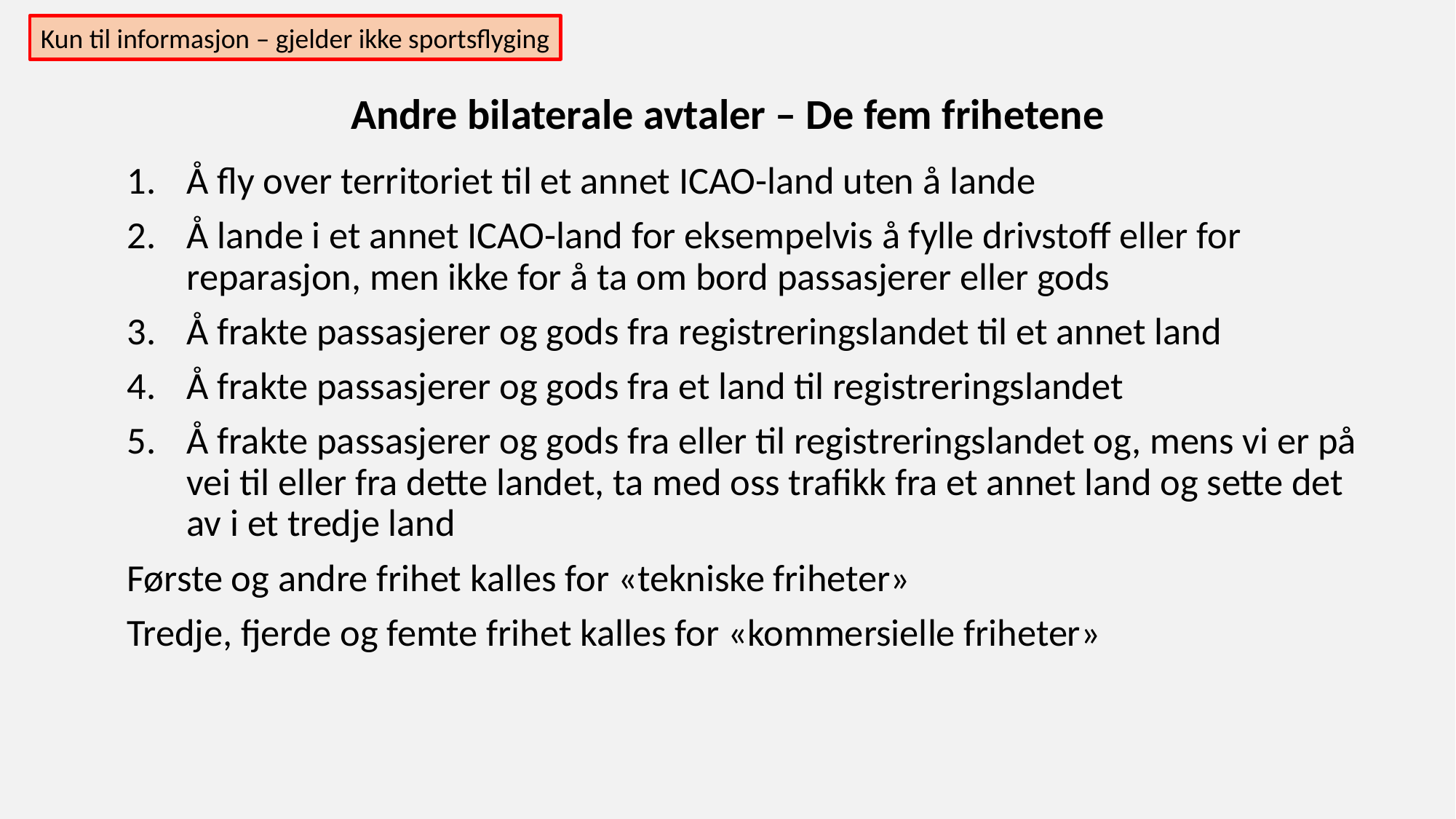

Kun til informasjon – gjelder ikke sportsflyging
Andre bilaterale avtaler – De fem frihetene
Å fly over territoriet til et annet ICAO-land uten å lande
Å lande i et annet ICAO-land for eksempelvis å fylle drivstoff eller for reparasjon, men ikke for å ta om bord passasjerer eller gods
Å frakte passasjerer og gods fra registreringslandet til et annet land
Å frakte passasjerer og gods fra et land til registreringslandet
Å frakte passasjerer og gods fra eller til registreringslandet og, mens vi er på vei til eller fra dette landet, ta med oss trafikk fra et annet land og sette det av i et tredje land
Første og andre frihet kalles for «tekniske friheter»
Tredje, fjerde og femte frihet kalles for «kommersielle friheter»